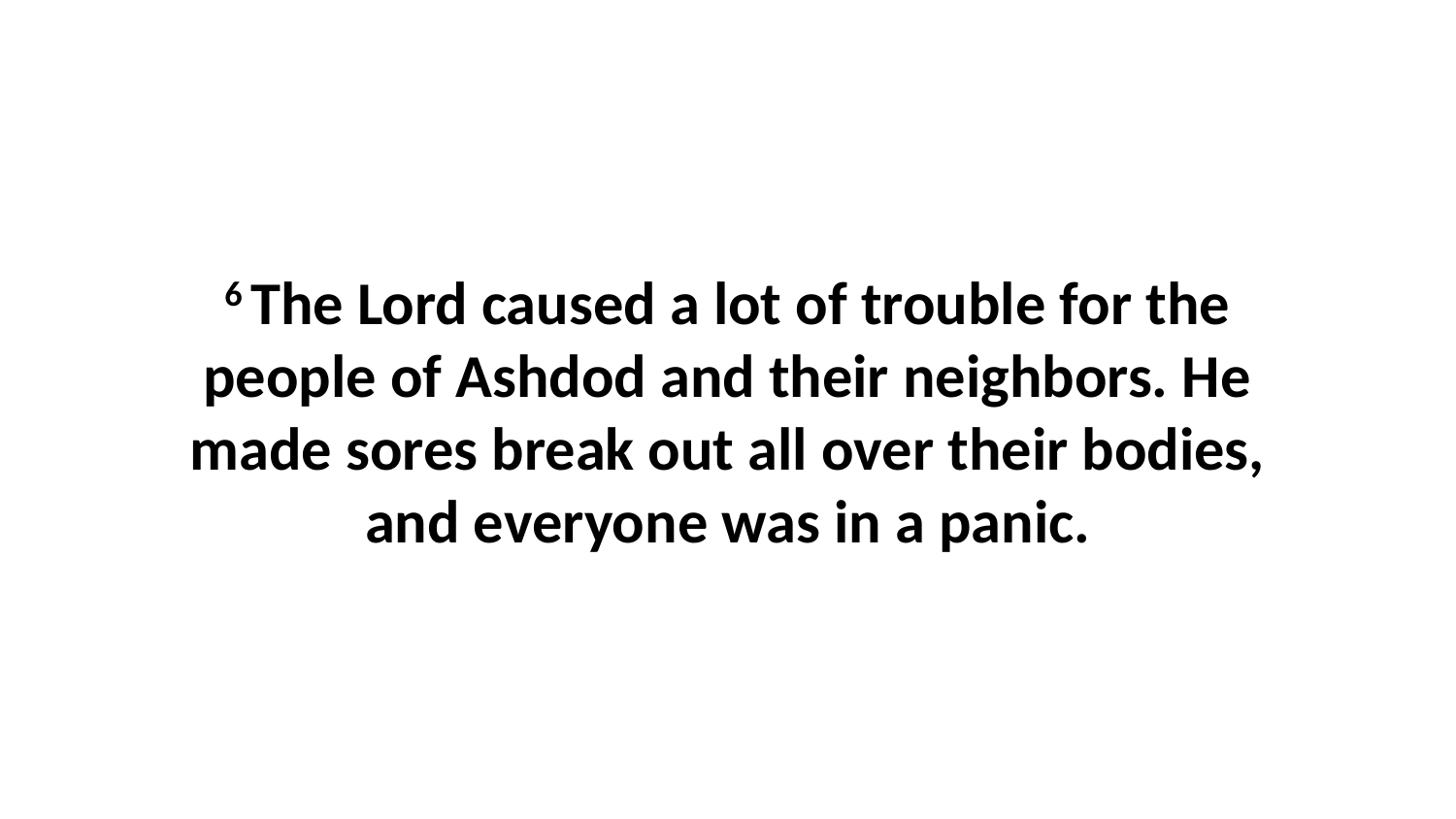

6 The Lord caused a lot of trouble for the people of Ashdod and their neighbors. He made sores break out all over their bodies, and everyone was in a panic.